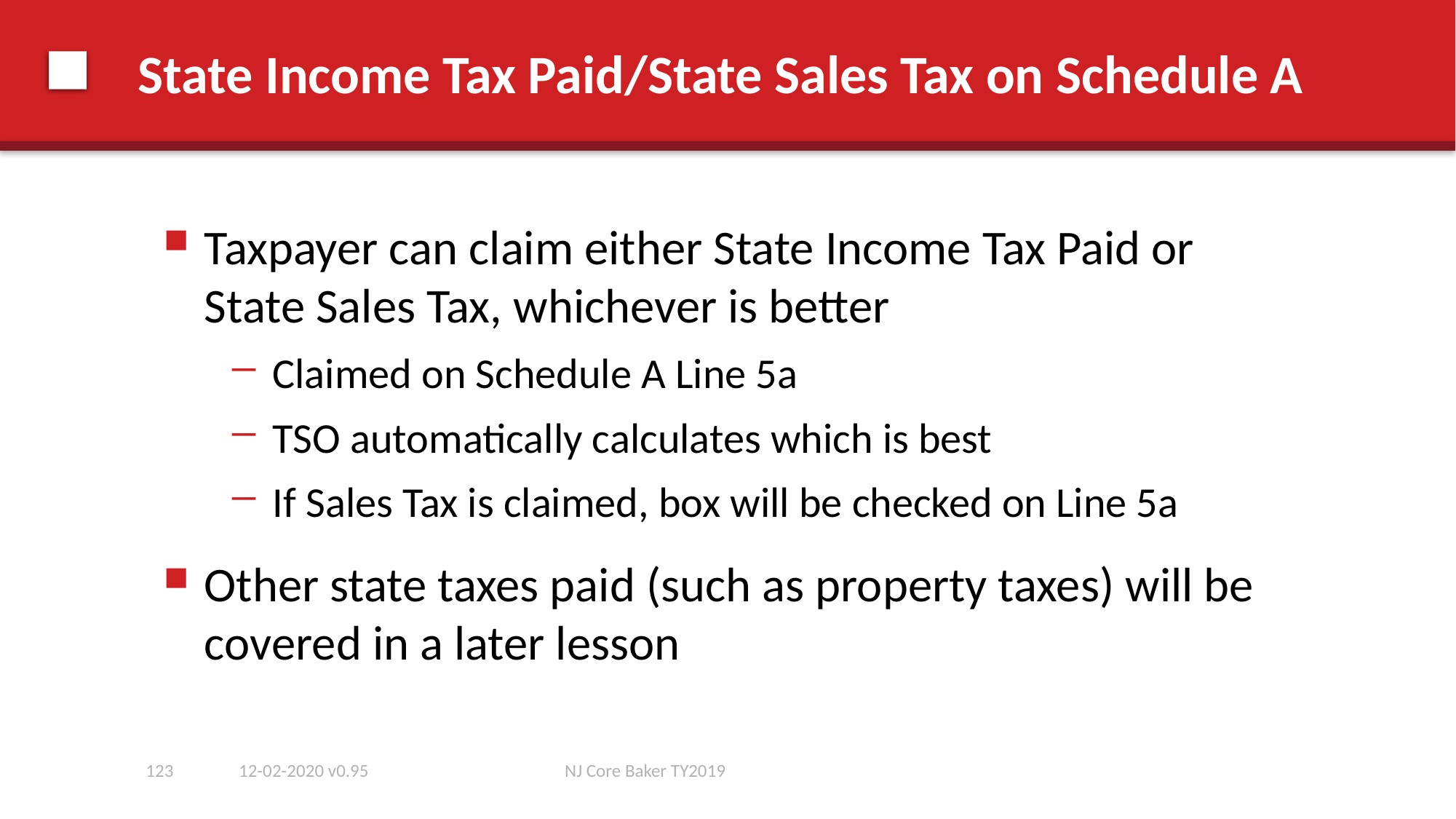

# State Income Tax Paid/State Sales Tax on Schedule A
Taxpayer can claim either State Income Tax Paid or State Sales Tax, whichever is better
Claimed on Schedule A Line 5a
TSO automatically calculates which is best
If Sales Tax is claimed, box will be checked on Line 5a
Other state taxes paid (such as property taxes) will be covered in a later lesson

123
12-02-2020 v0.95
NJ Core Baker TY2019